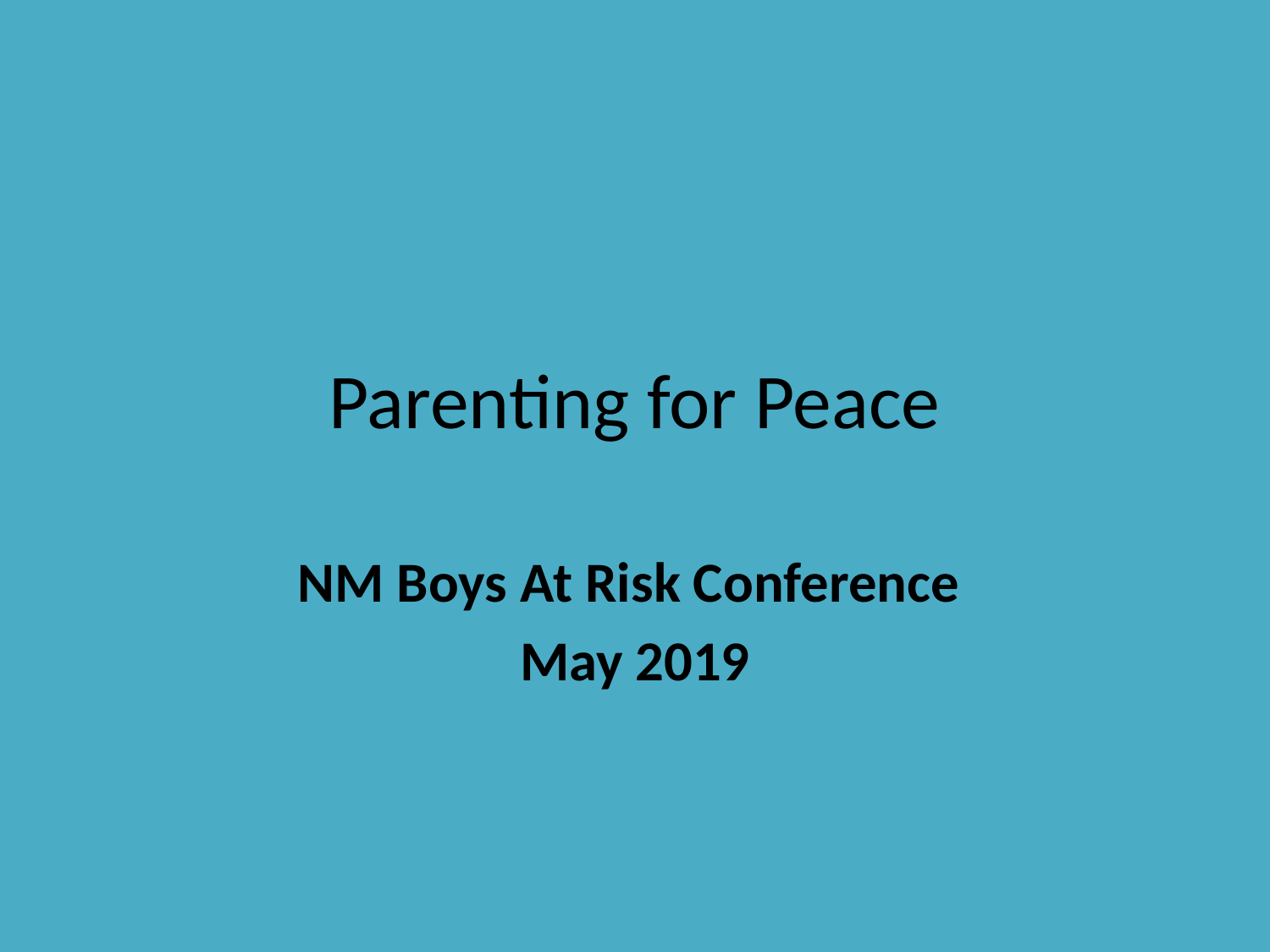

# Parenting for Peace
NM Boys At Risk Conference
May 2019